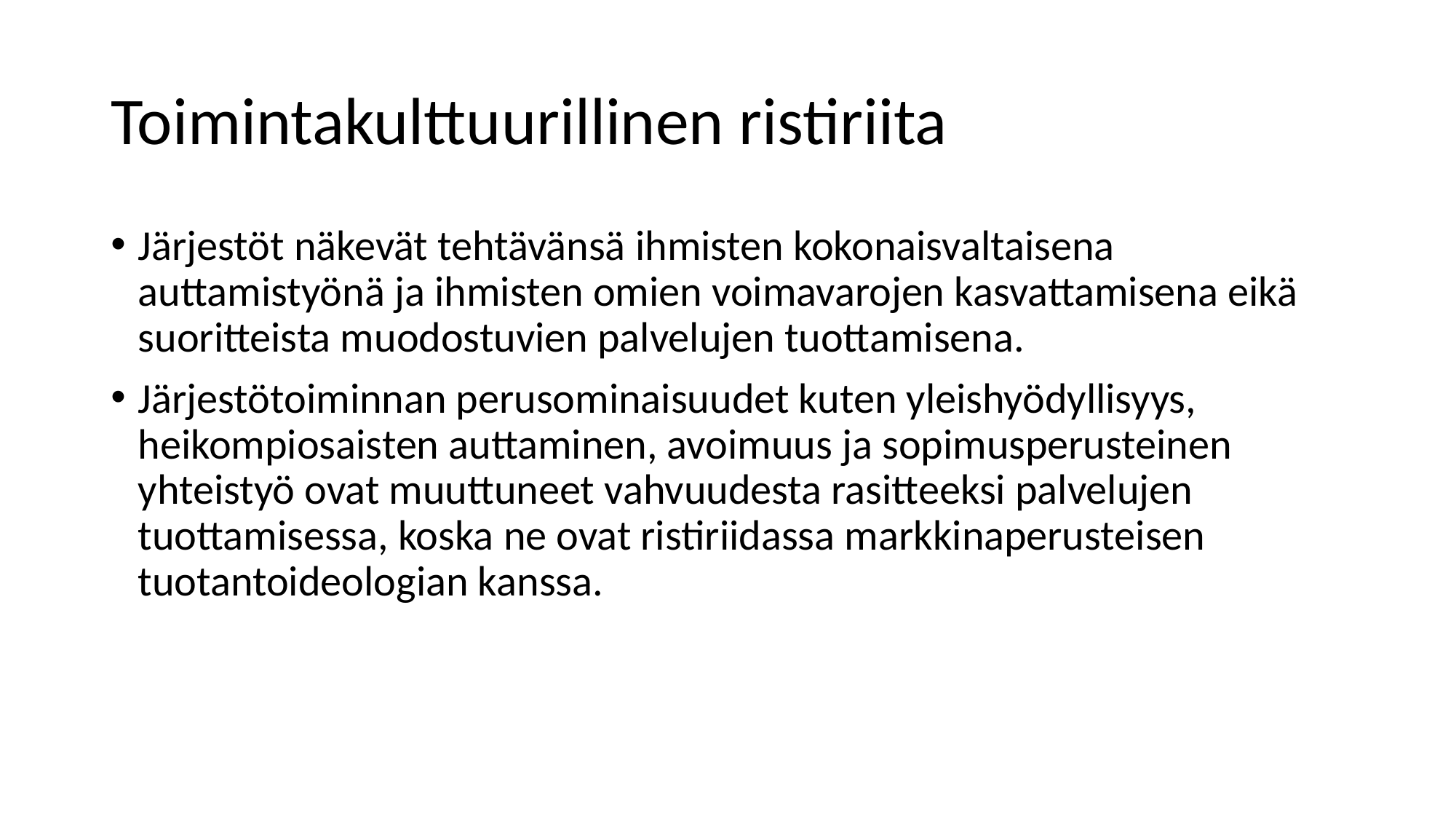

# Toimintakulttuurillinen ristiriita
Järjestöt näkevät tehtävänsä ihmisten kokonaisvaltaisena auttamistyönä ja ihmisten omien voimavarojen kasvattamisena eikä suoritteista muodostuvien palvelujen tuottamisena.
Järjestötoiminnan perusominaisuudet kuten yleishyödyllisyys, heikompiosaisten auttaminen, avoimuus ja sopimusperusteinen yhteistyö ovat muuttuneet vahvuudesta rasitteeksi palvelujen tuottamisessa, koska ne ovat ristiriidassa markkinaperusteisen tuotantoideologian kanssa.